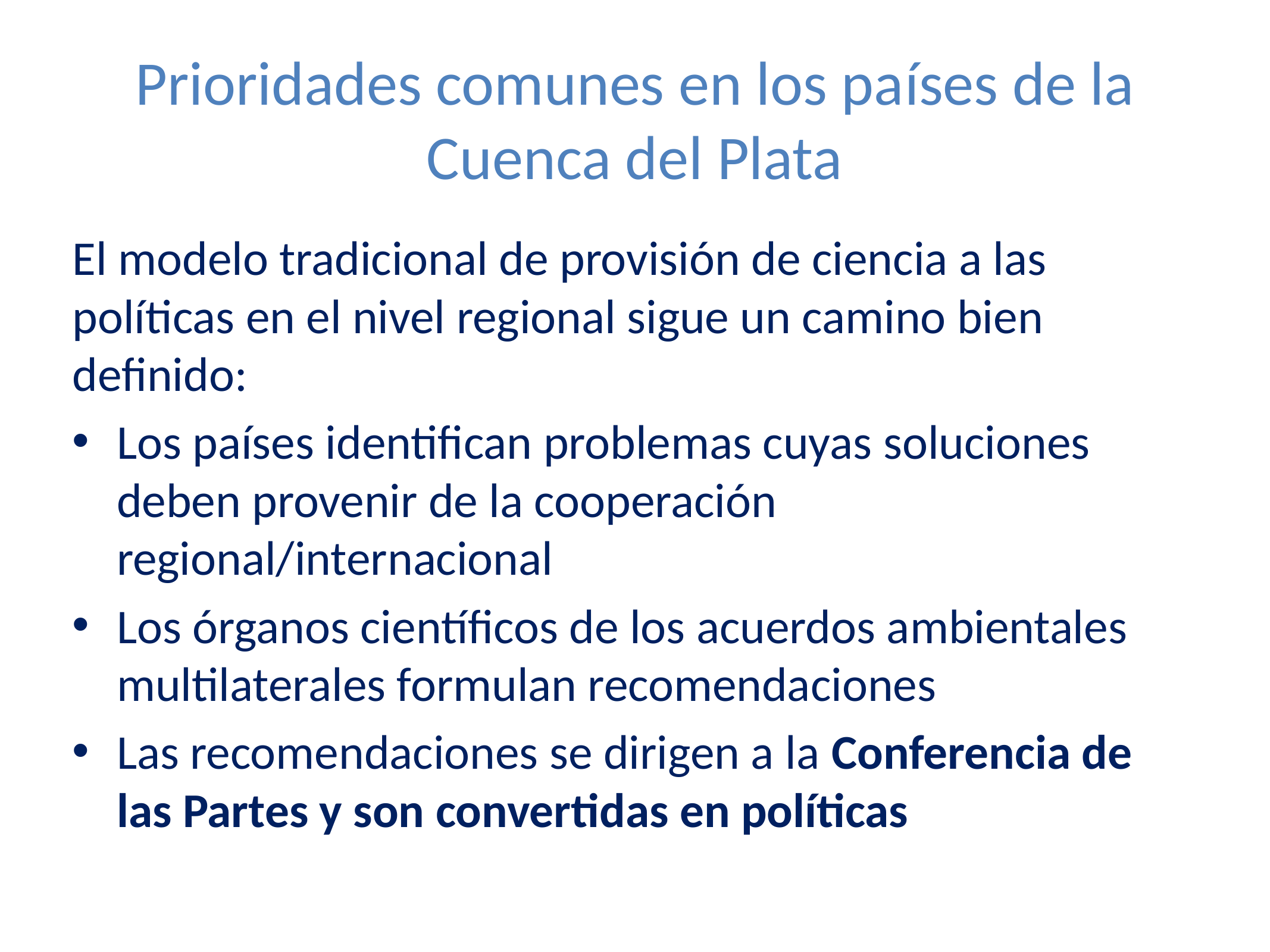

# Prioridades comunes en los países de la Cuenca del Plata
El modelo tradicional de provisión de ciencia a las políticas en el nivel regional sigue un camino bien definido:
Los países identifican problemas cuyas soluciones deben provenir de la cooperación regional/internacional
Los órganos científicos de los acuerdos ambientales multilaterales formulan recomendaciones
Las recomendaciones se dirigen a la Conferencia de las Partes y son convertidas en políticas